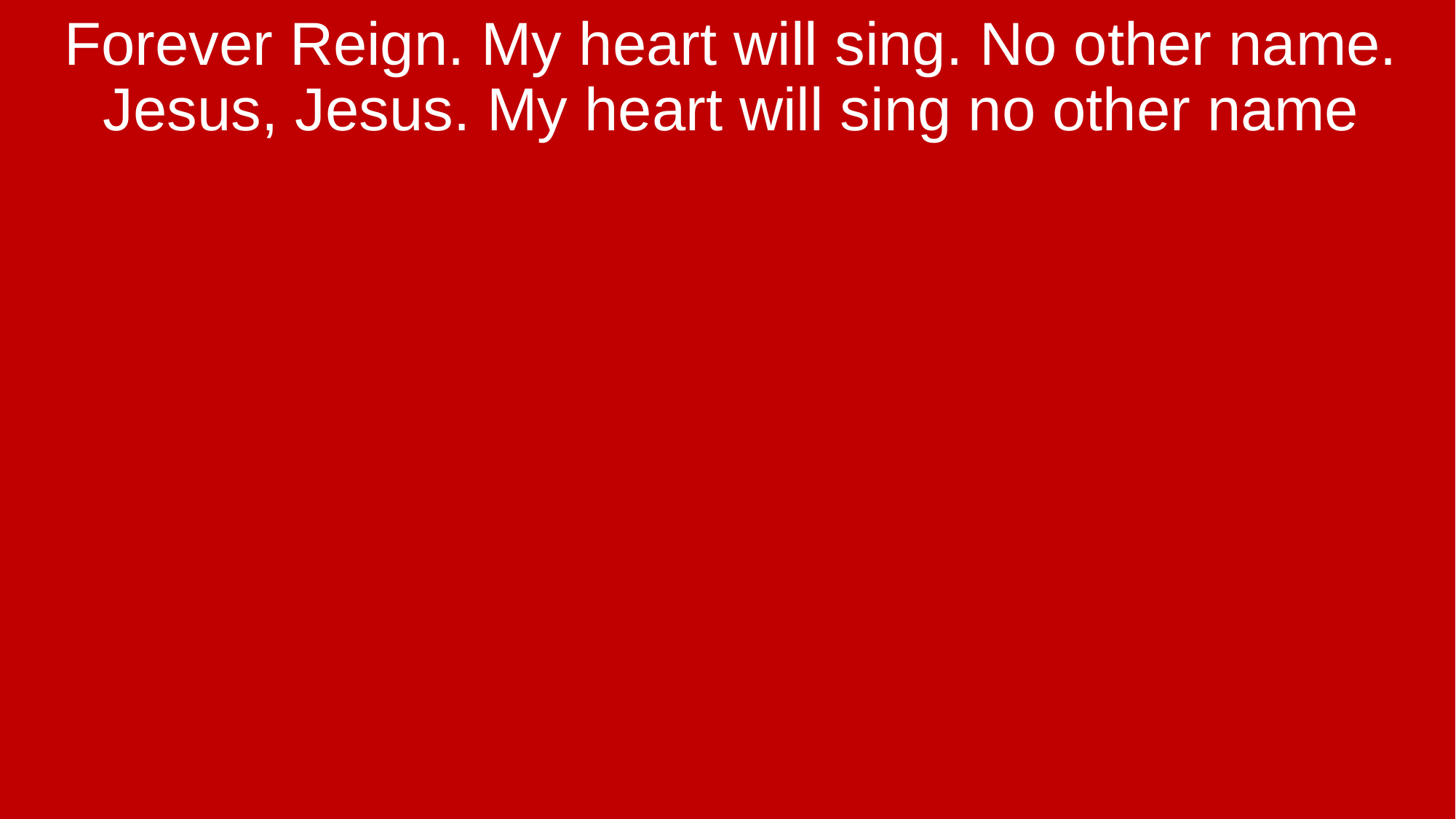

Forever Reign. My heart will sing. No other name. Jesus, Jesus. My heart will sing no other name